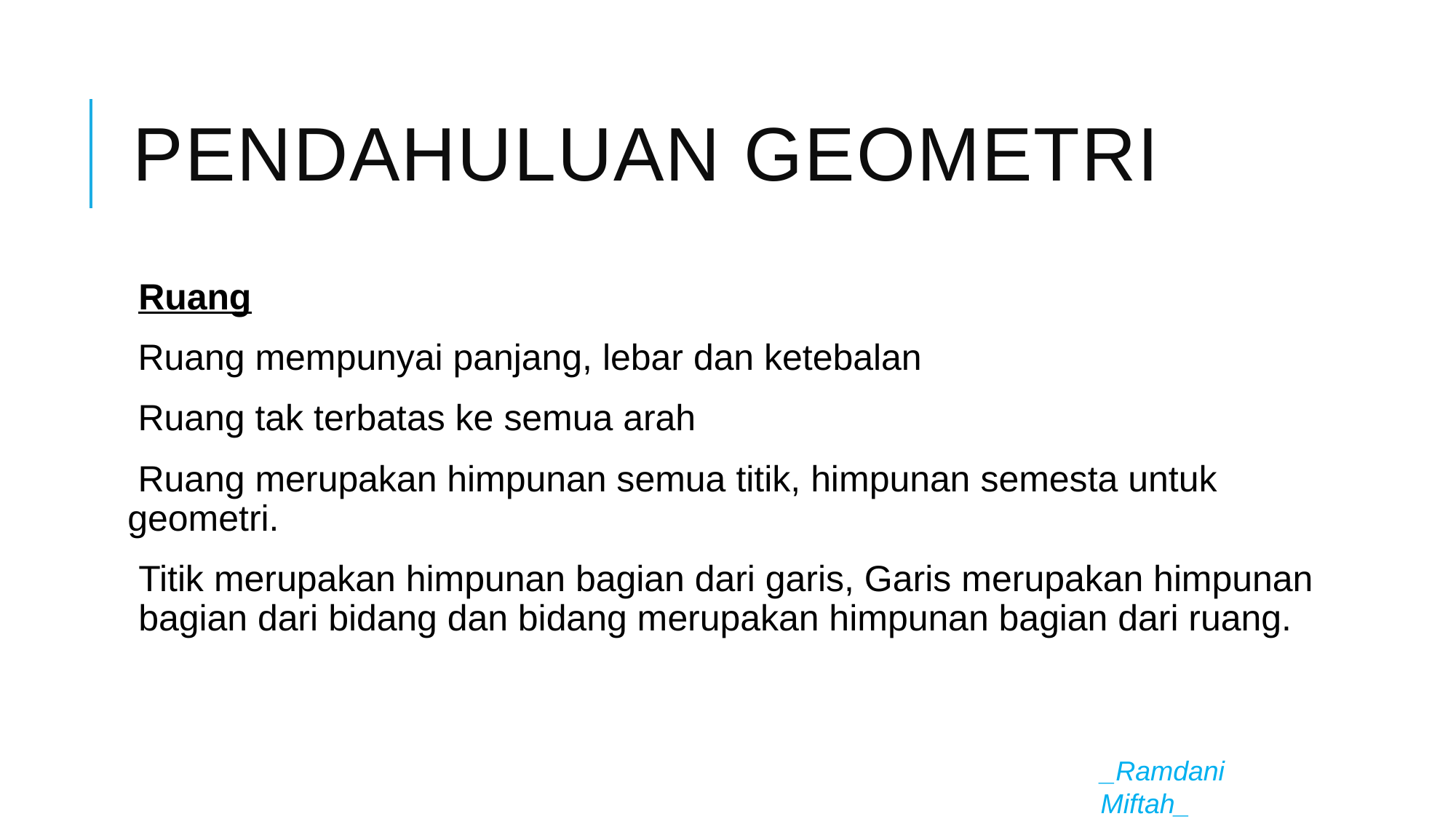

# Pendahuluan geometri
Ruang
 Ruang mempunyai panjang, lebar dan ketebalan
 Ruang tak terbatas ke semua arah
 Ruang merupakan himpunan semua titik, himpunan semesta untuk  geometri.
Titik merupakan himpunan bagian dari garis, Garis merupakan himpunan bagian dari bidang dan bidang merupakan himpunan bagian dari ruang.